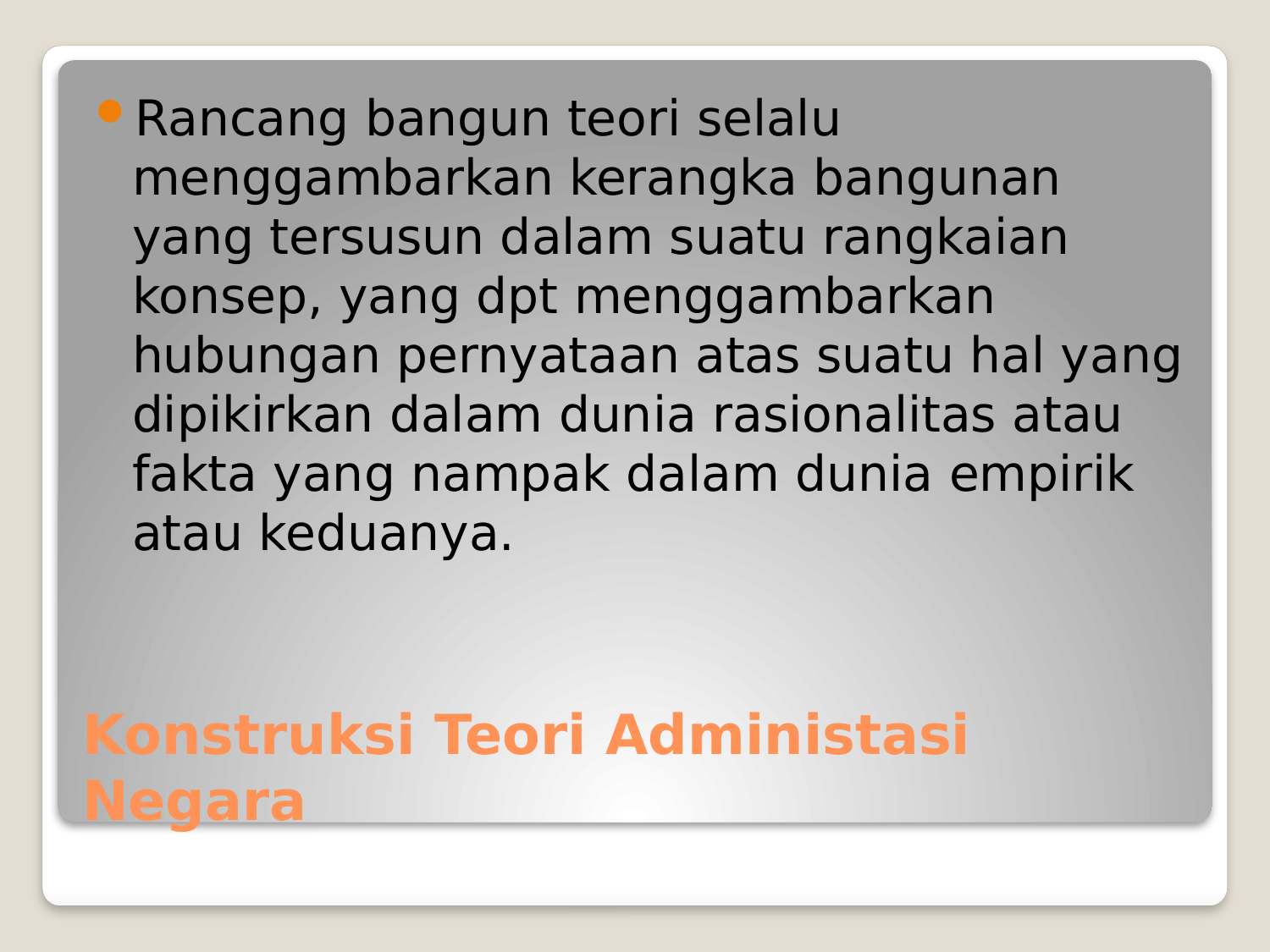

Rancang bangun teori selalu menggambarkan kerangka bangunan yang tersusun dalam suatu rangkaian konsep, yang dpt menggambarkan hubungan pernyataan atas suatu hal yang dipikirkan dalam dunia rasionalitas atau fakta yang nampak dalam dunia empirik atau keduanya.
# Konstruksi Teori Administasi Negara